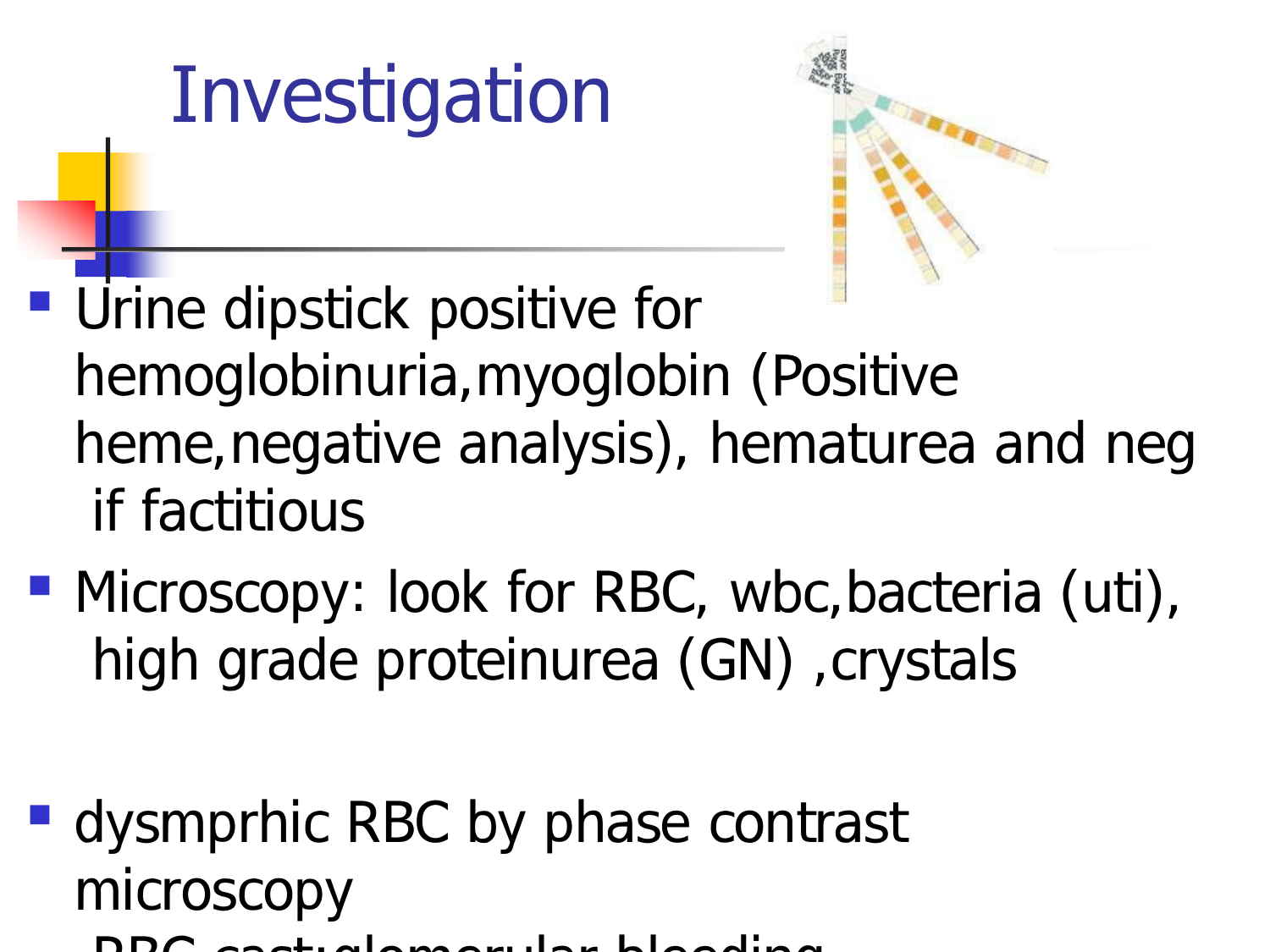

# Investigation
Urine dipstick positive for  hemoglobinuria,myoglobin (Positive  heme,negative analysis), hematurea and neg  if factitious
Microscopy: look for RBC, wbc,bacteria (uti),  high grade proteinurea (GN) ,crystals

dysmprhic RBC by phase contrast microscopy
,RBC cast:glomerular bleeding